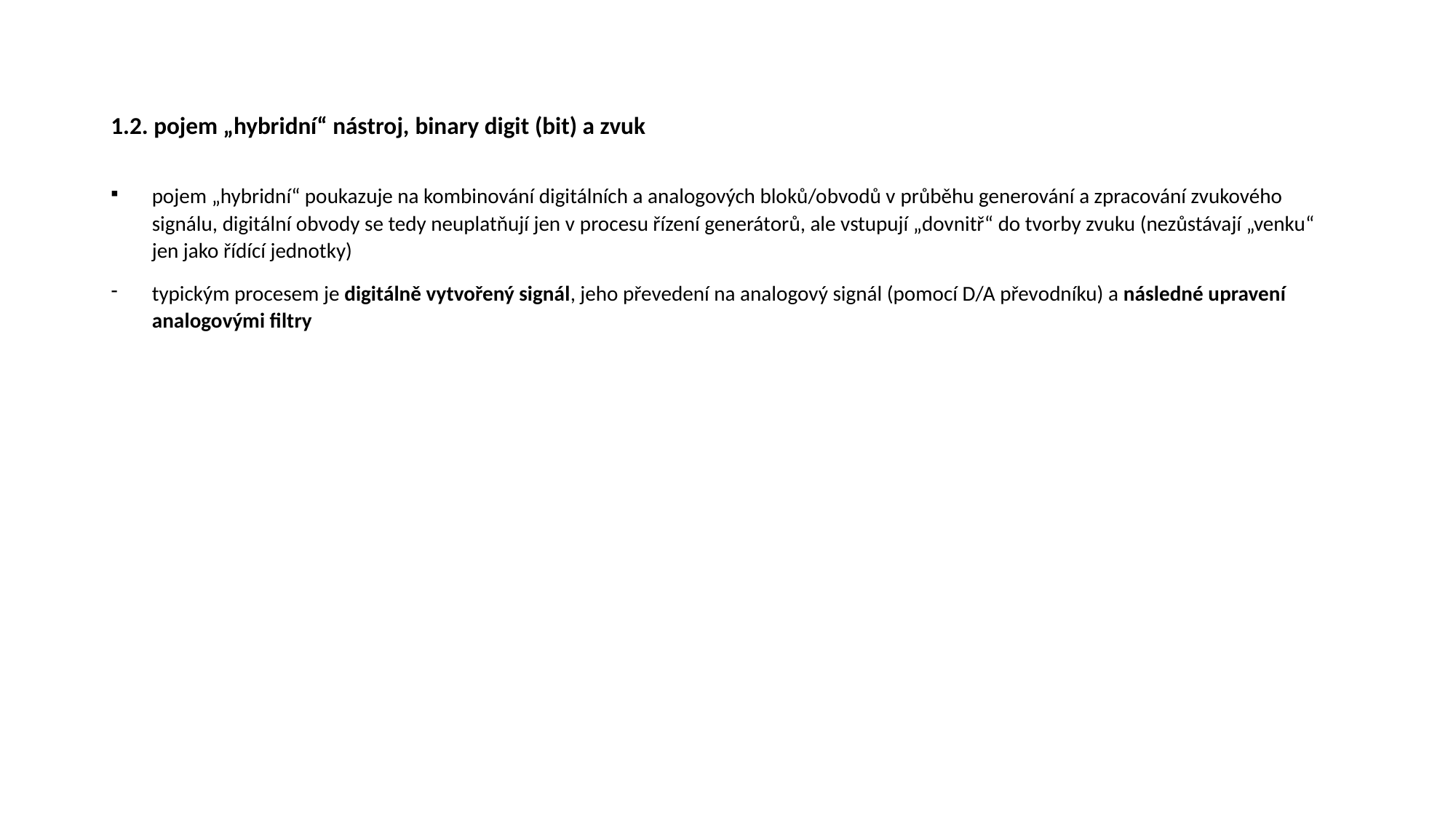

# 1.2. pojem „hybridní“ nástroj, binary digit (bit) a zvuk
pojem „hybridní“ poukazuje na kombinování digitálních a analogových bloků/obvodů v průběhu generování a zpracování zvukového signálu, digitální obvody se tedy neuplatňují jen v procesu řízení generátorů, ale vstupují „dovnitř“ do tvorby zvuku (nezůstávají „venku“ jen jako řídící jednotky)
typickým procesem je digitálně vytvořený signál, jeho převedení na analogový signál (pomocí D/A převodníku) a následné upravení analogovými filtry